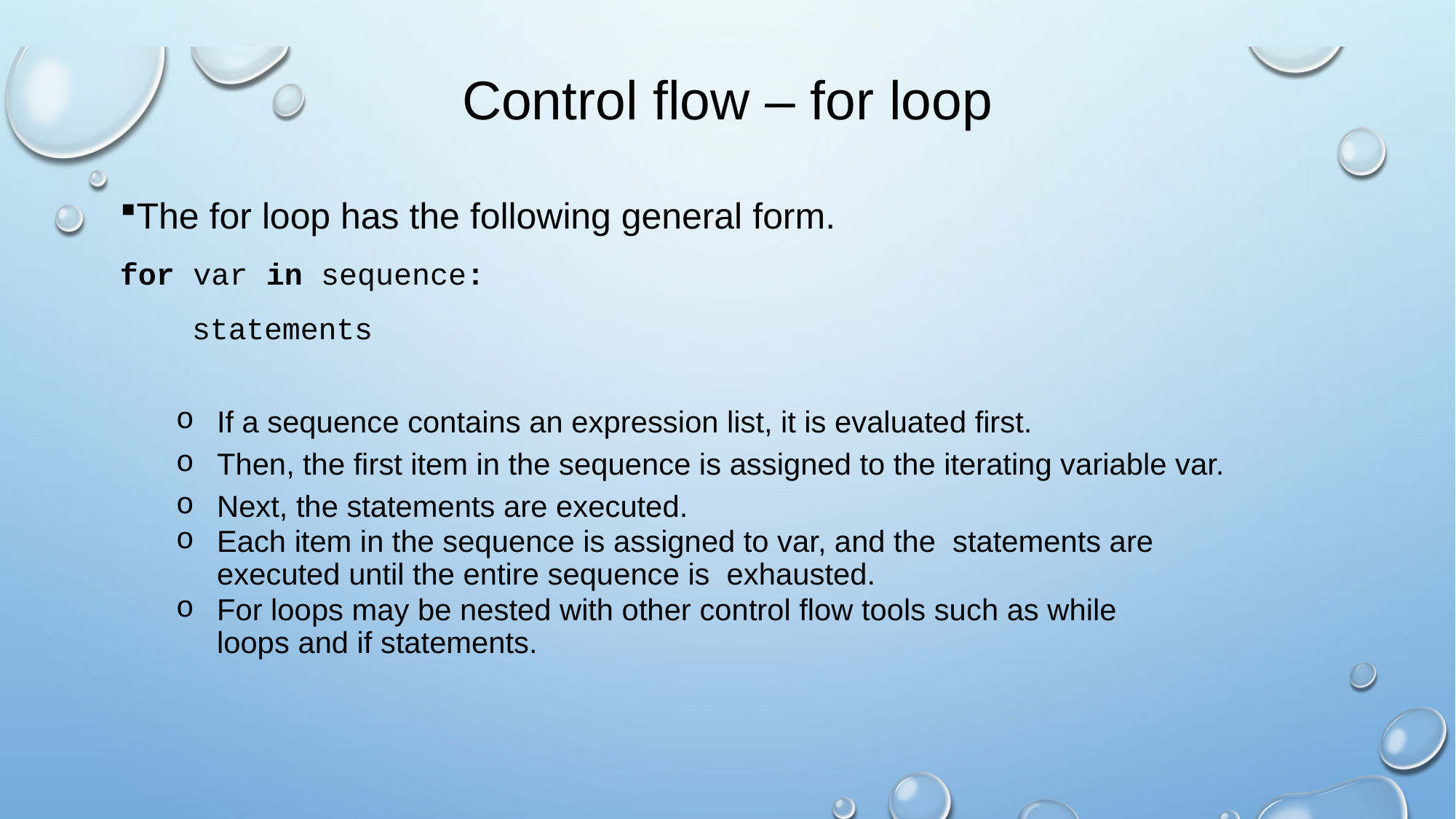

# Control flow – for loop
The for loop has the following general form.
for var in sequence:
    statements

If a sequence contains an expression list, it is evaluated first.
Then, the first item in the sequence is assigned to the iterating variable var.
Next, the statements are executed.
Each item in the sequence is assigned to var, and the  statements are executed until the entire sequence is  exhausted.
For loops may be nested with other control flow tools such as while loops and if statements.